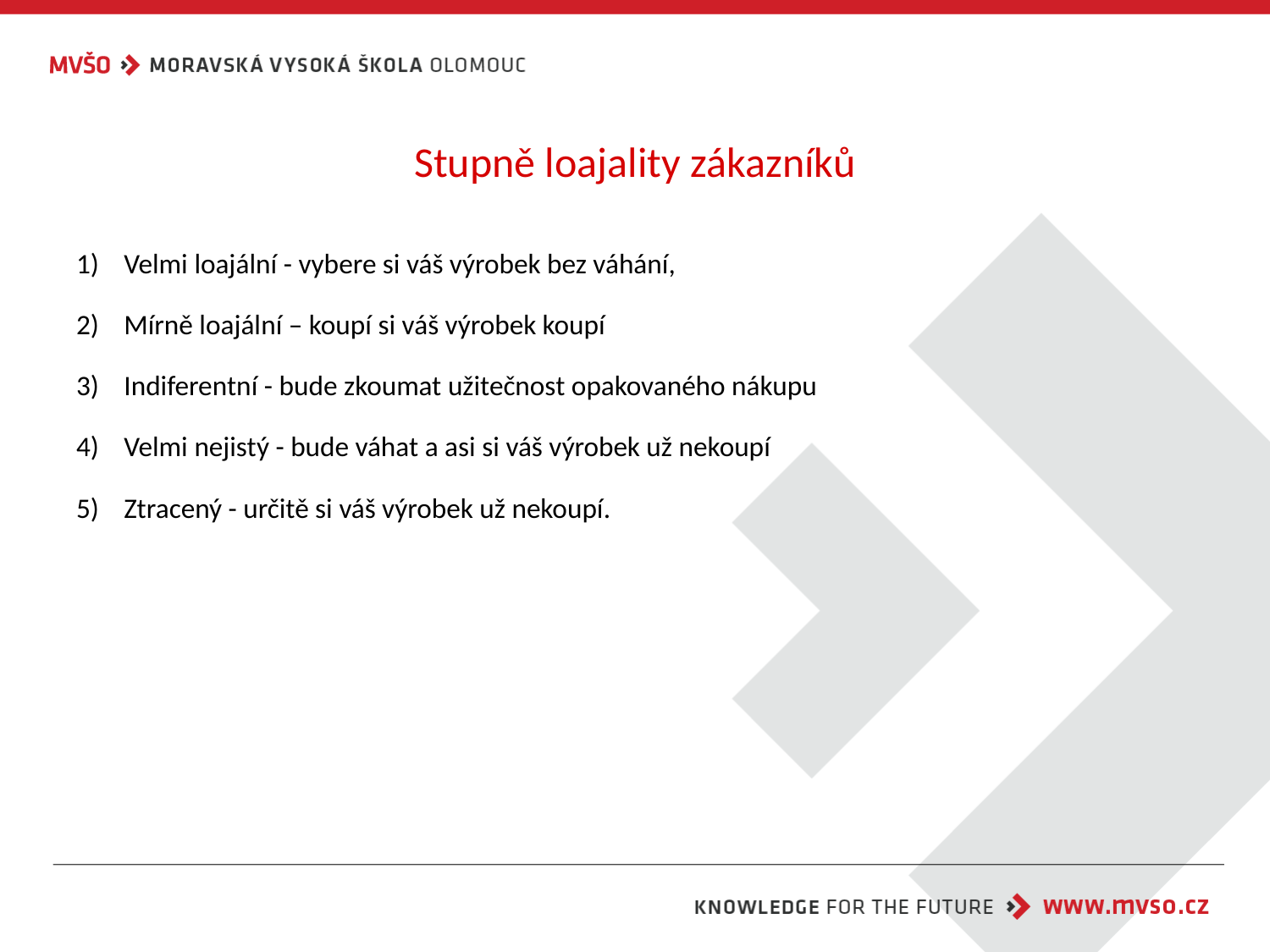

# Stupně loajality zákazníků
Velmi loajální - vybere si váš výrobek bez váhání,
Mírně loajální – koupí si váš výrobek koupí
Indiferentní - bude zkoumat užitečnost opakovaného nákupu
Velmi nejistý - bude váhat a asi si váš výrobek už nekoupí
Ztracený - určitě si váš výrobek už nekoupí.